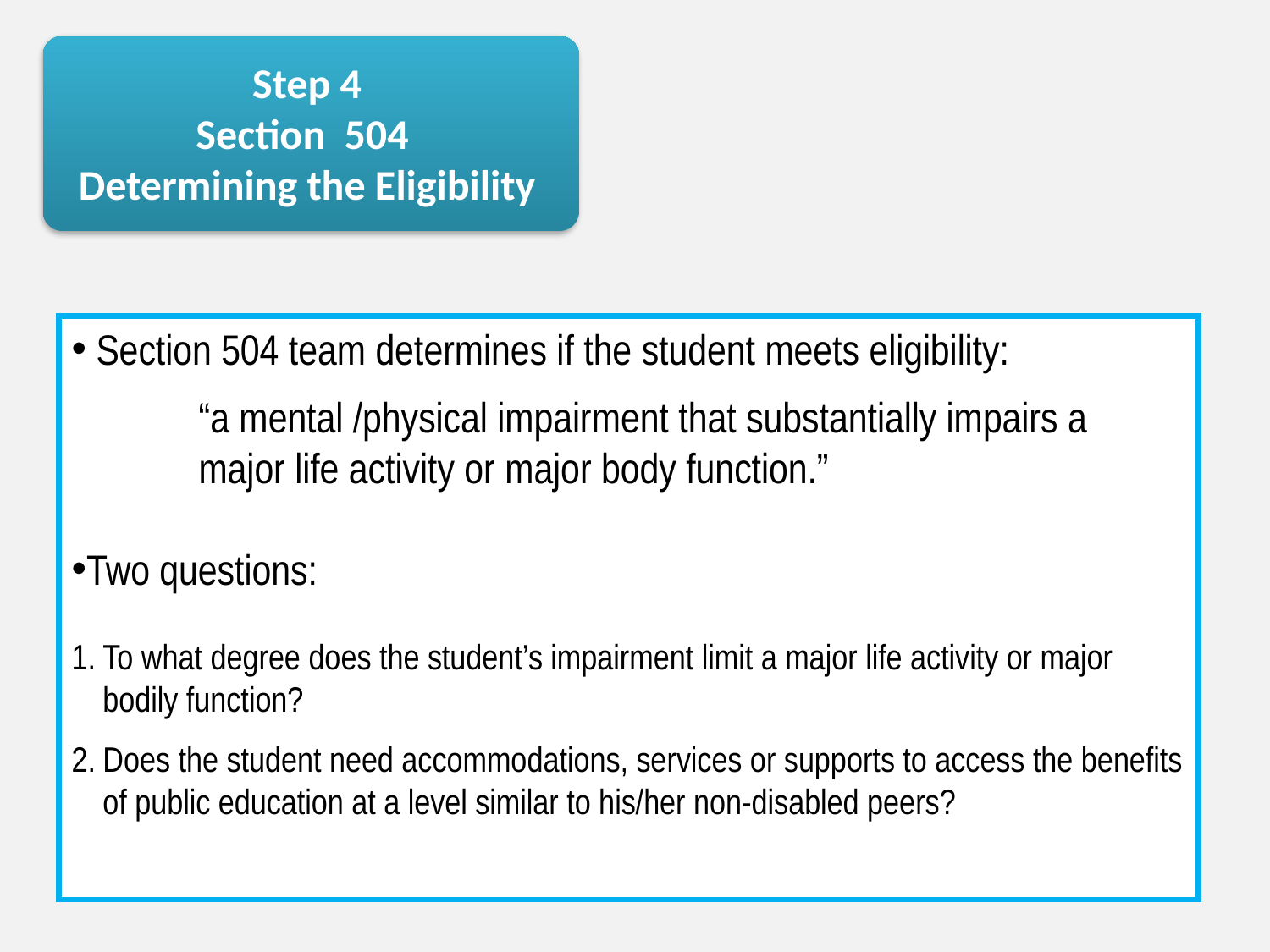

Step 4
Section  504
Determining the Eligibility
 Section 504 team determines if the student meets eligibility:
	“a mental /physical impairment that substantially impairs a 	major life activity or major body function.”

Two questions:

To what degree does the student’s impairment limit a major life activity or major bodily function?
Does the student need accommodations, services or supports to access the benefits of public education at a level similar to his/her non-disabled peers?